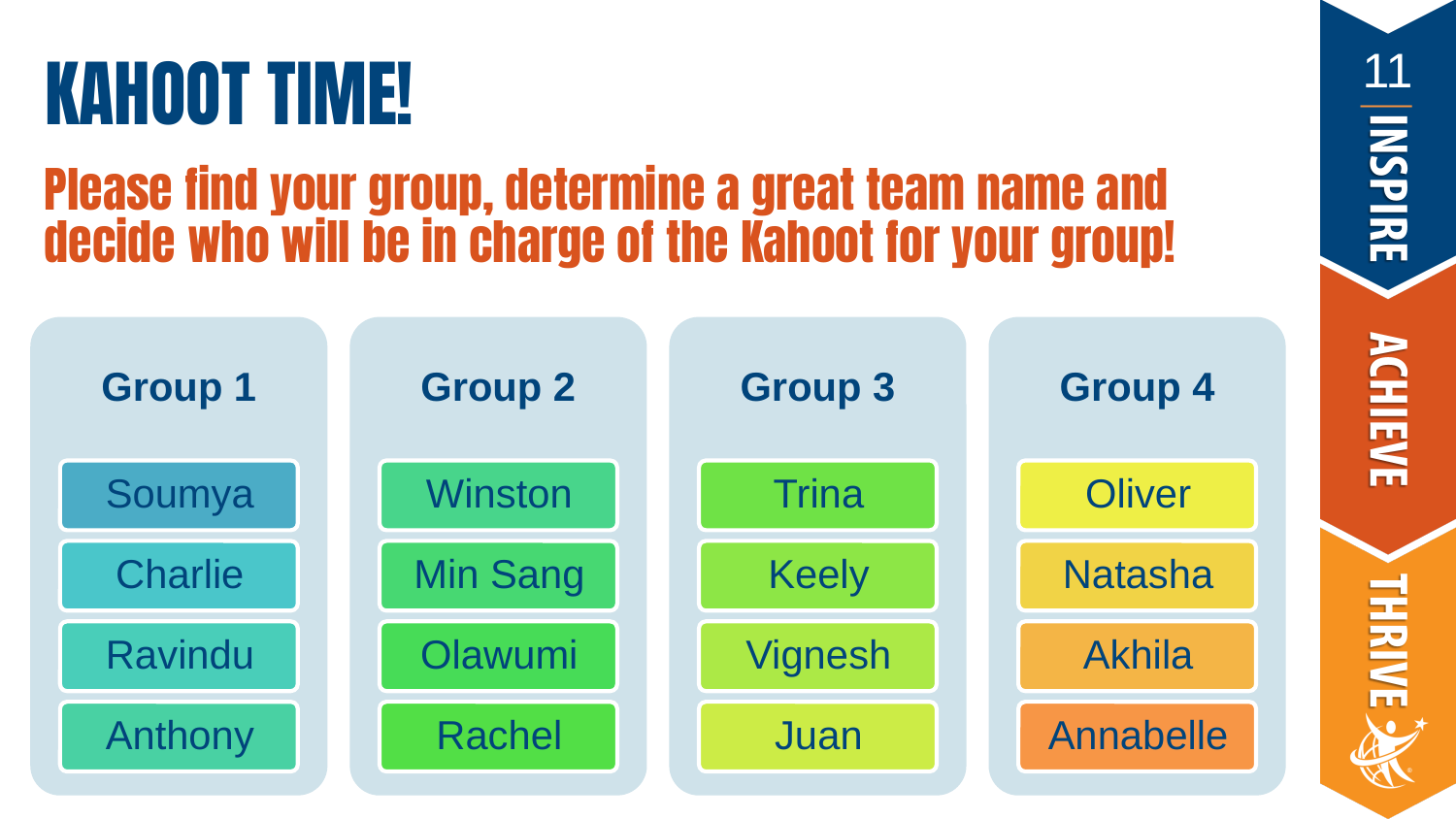

KAHOOT TIME!
Please find your group, determine a great team name and decide who will be in charge of the Kahoot for your group!
Group 1
Soumya
Charlie
Ravindu
Anthony
Group 2
Winston
Min Sang
Olawumi
Rachel
Group 3
Trina
Keely
Vignesh
Juan
Group 4
Oliver
Natasha
Akhila
Annabelle